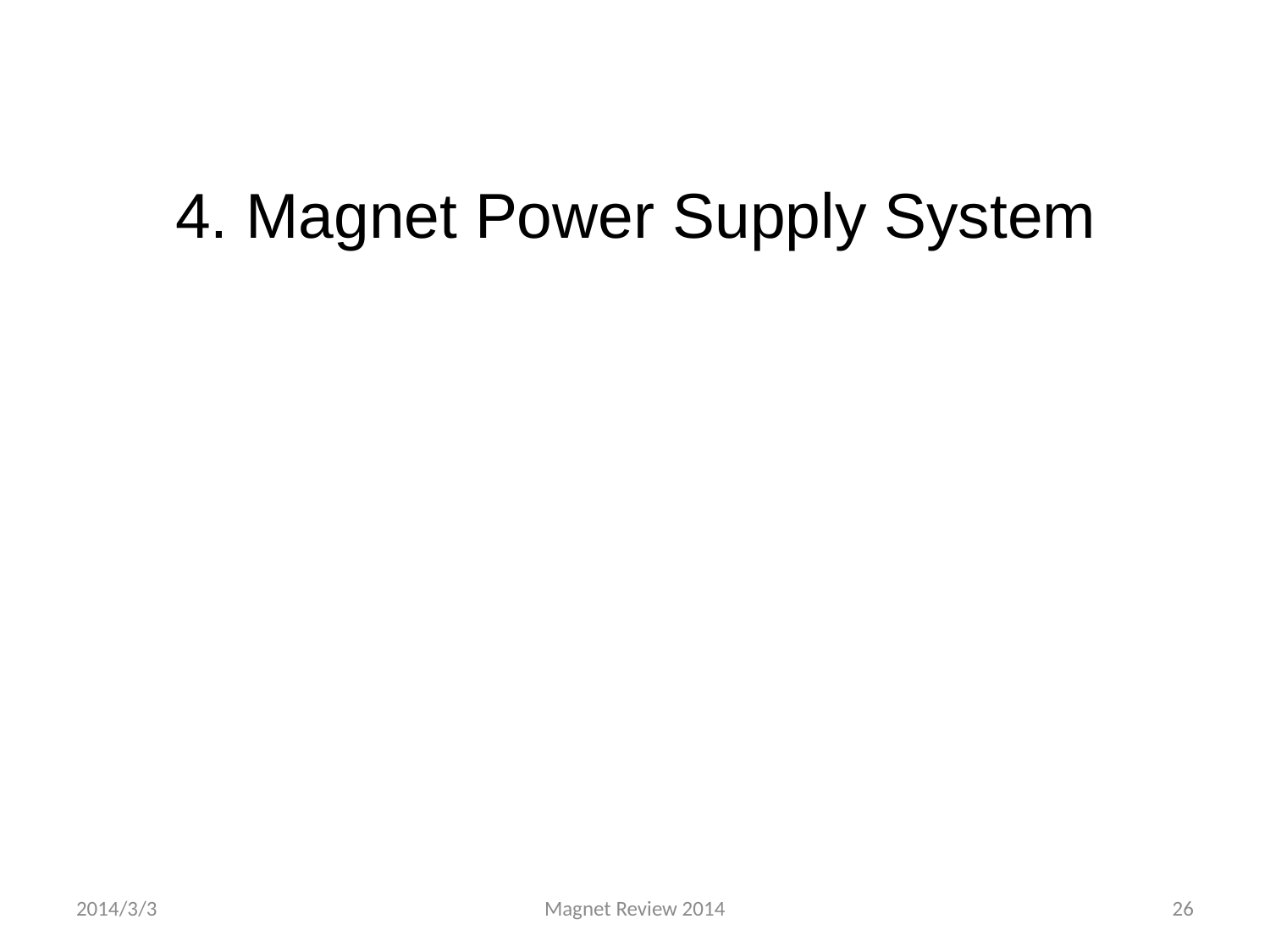

4. Magnet Power Supply System
2014/3/3
Magnet Review 2014
26